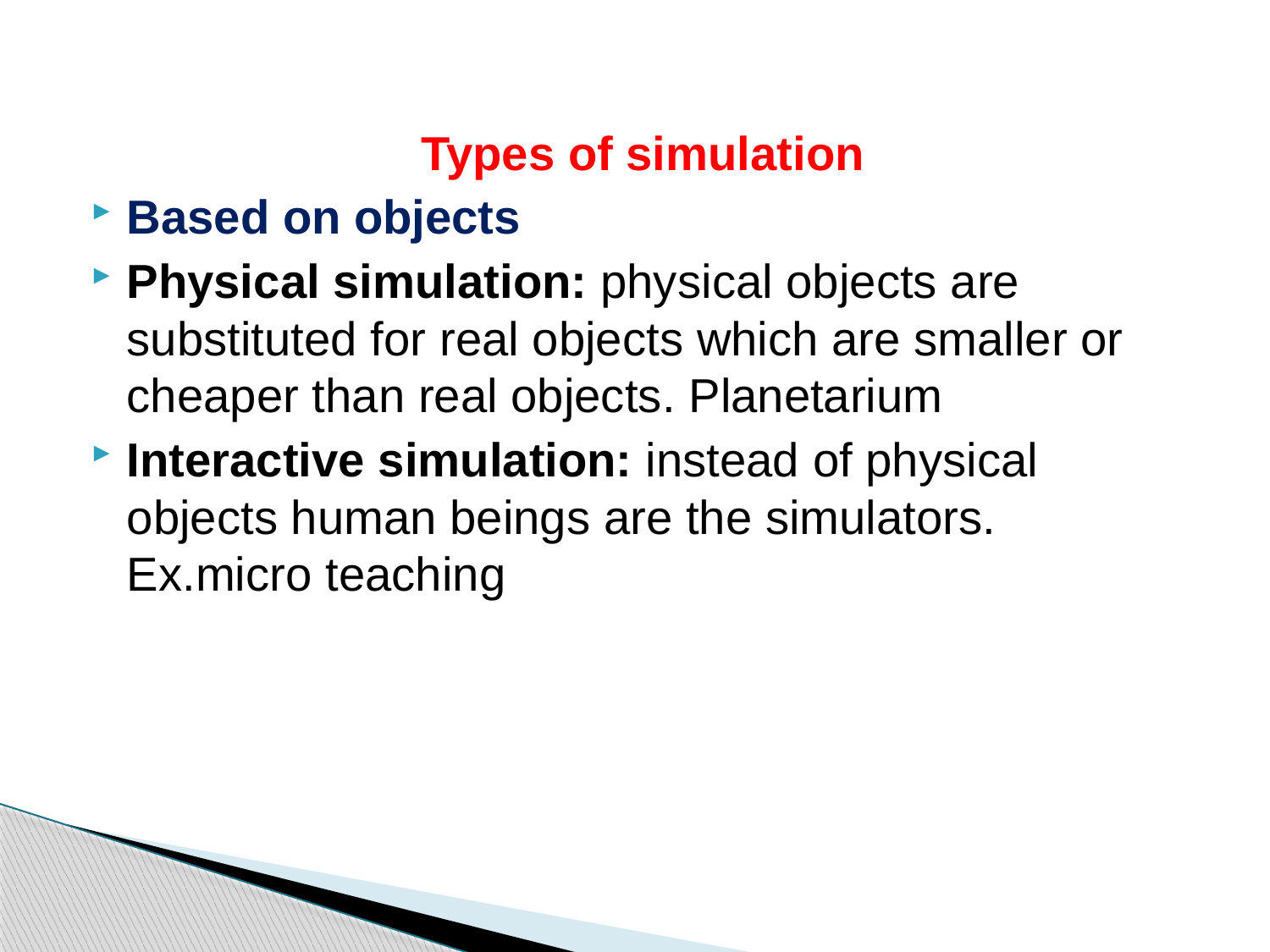

Types of simulation
Based on objects
Physical simulation: physical objects are substituted for real objects which are smaller or cheaper than real objects. Planetarium
Interactive simulation: instead of physical objects human beings are the simulators. Ex.micro teaching